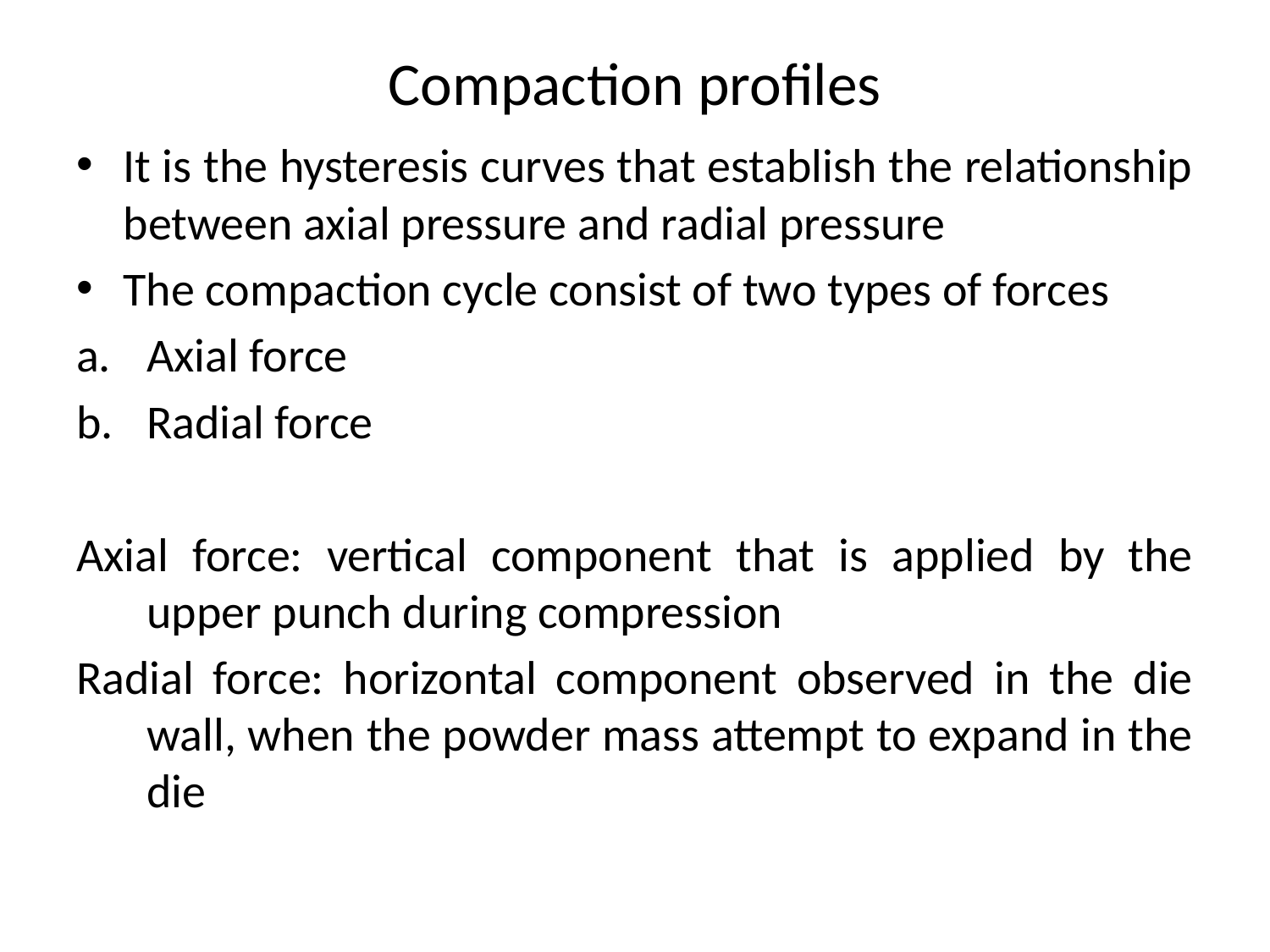

# Compaction profiles
It is the hysteresis curves that establish the relationship between axial pressure and radial pressure
The compaction cycle consist of two types of forces
Axial force
Radial force

Axial force: vertical component that is applied by the upper punch during compression
Radial force: horizontal component observed in the die wall, when the powder mass attempt to expand in the die